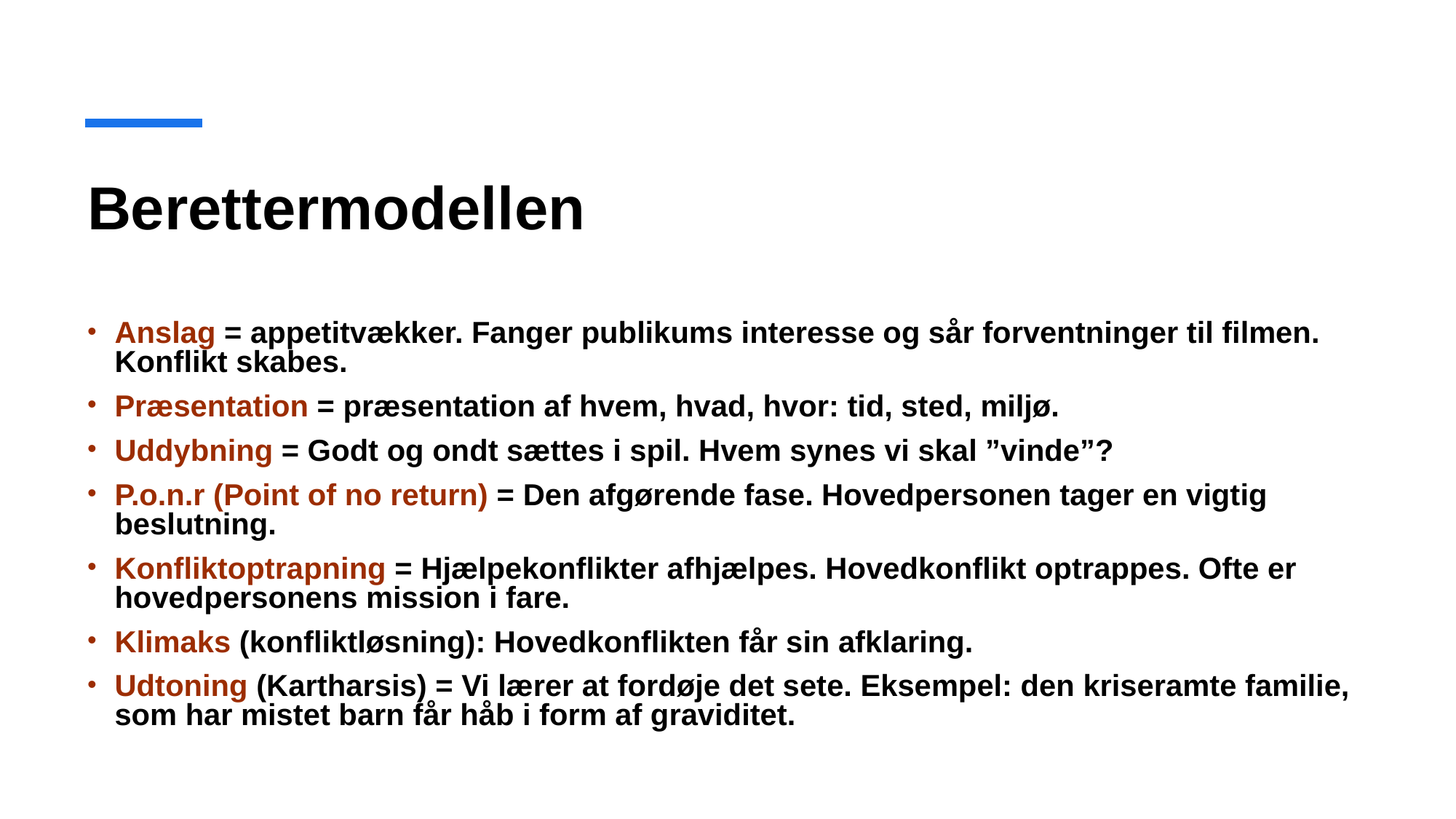

# Berettermodellen
Anslag = appetitvækker. Fanger publikums interesse og sår forventninger til filmen. Konflikt skabes.
Præsentation = præsentation af hvem, hvad, hvor: tid, sted, miljø.
Uddybning = Godt og ondt sættes i spil. Hvem synes vi skal ”vinde”?
P.o.n.r (Point of no return) = Den afgørende fase. Hovedpersonen tager en vigtig beslutning.
Konfliktoptrapning = Hjælpekonflikter afhjælpes. Hovedkonflikt optrappes. Ofte er hovedpersonens mission i fare.
Klimaks (konfliktløsning): Hovedkonflikten får sin afklaring.
Udtoning (Kartharsis) = Vi lærer at fordøje det sete. Eksempel: den kriseramte familie, som har mistet barn får håb i form af graviditet.